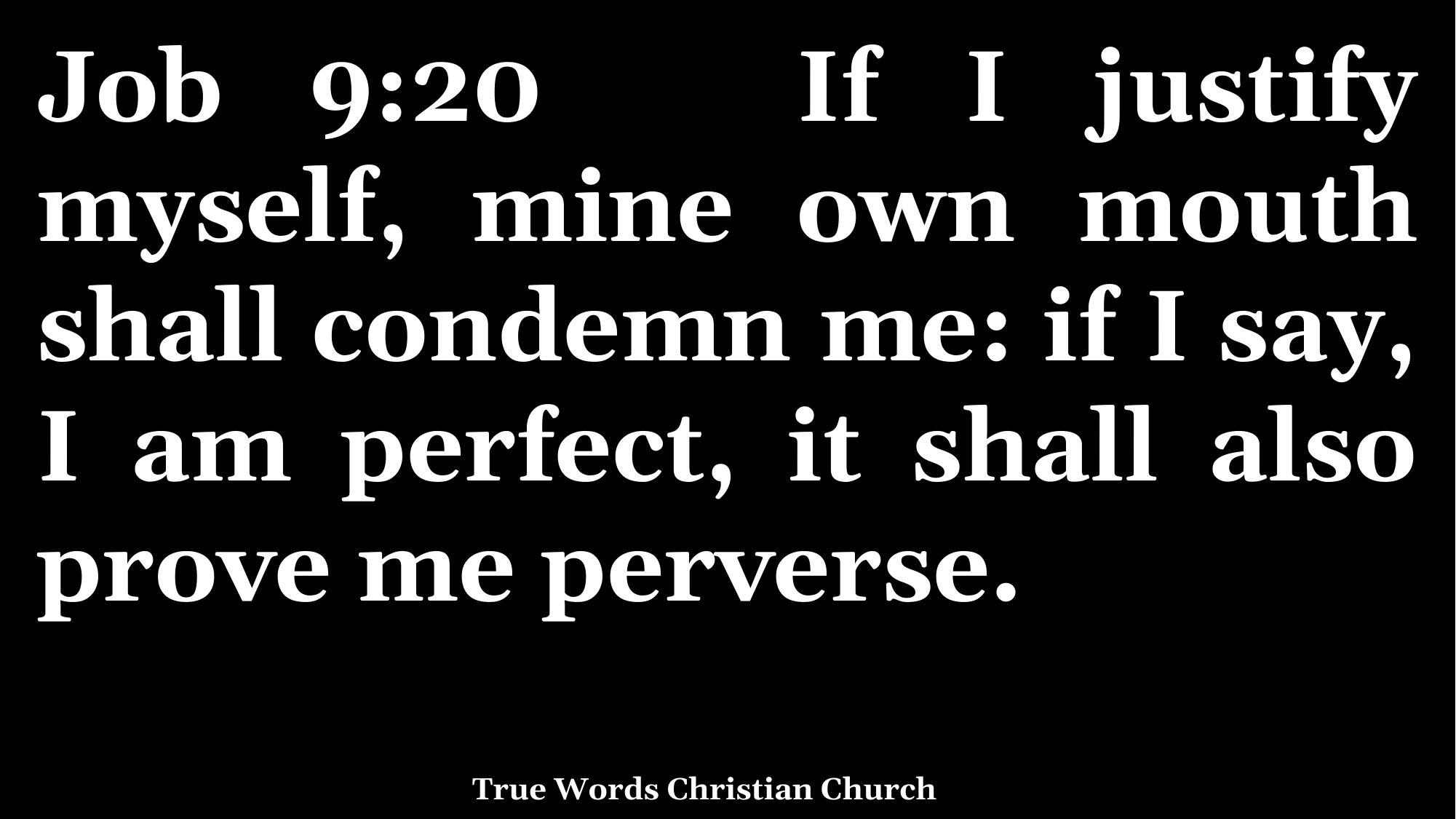

Job 9:20   If I justify myself, mine own mouth shall condemn me: if I say, I am perfect, it shall also prove me perverse.
True Words Christian Church